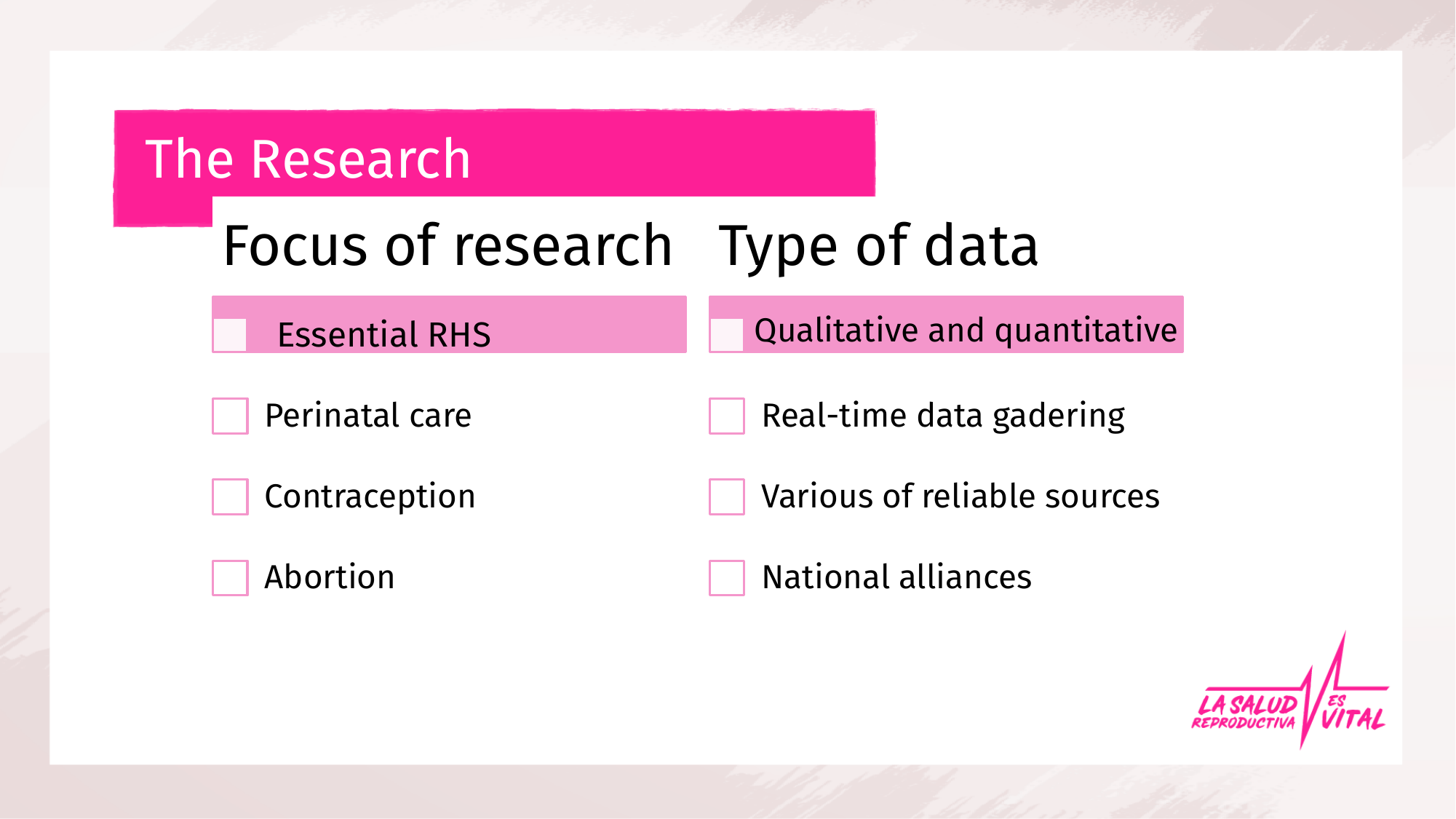

# The Research
Focus of research
Perinatal care
Contraception
Abortion
Type of data
Real-time data gadering
Various of reliable sources
National alliances
Qualitative and quantitative
Essential RHS